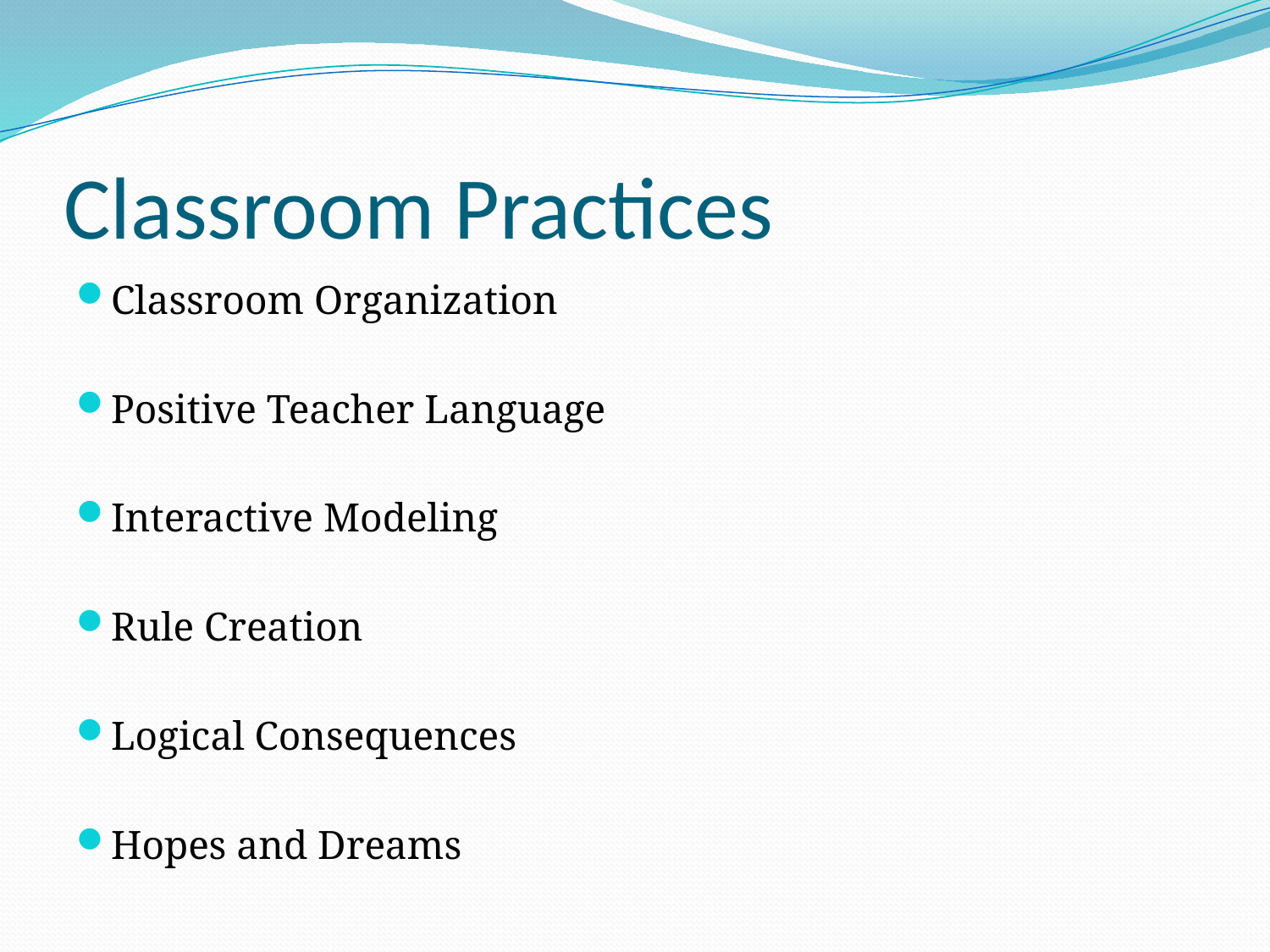

# Classroom Practices
Classroom Organization

Positive Teacher Language

Interactive Modeling

Rule Creation

Logical Consequences

Hopes and Dreams